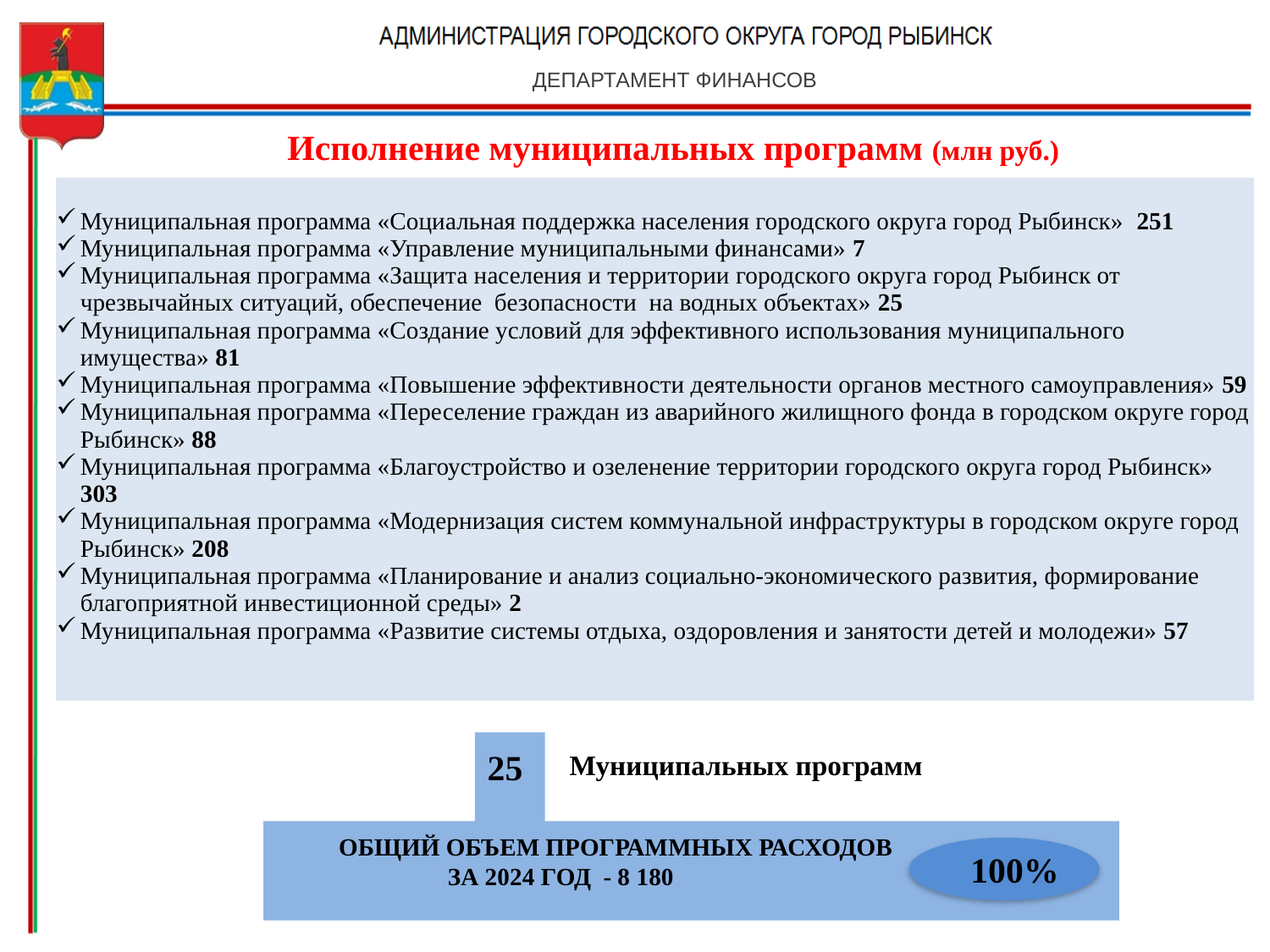

ДЕПАРТАМЕНТ ФИНАНСОВ
Исполнение муниципальных программ (млн руб.)
| Муниципальная программа «Социальная поддержка населения городского округа город Рыбинск» 251 Муниципальная программа «Управление муниципальными финансами» 7 Муниципальная программа «Защита населения и территории городского округа город Рыбинск от чрезвычайных ситуаций, обеспечение безопасности на водных объектах» 25 Муниципальная программа «Создание условий для эффективного использования муниципального имущества» 81 Муниципальная программа «Повышение эффективности деятельности органов местного самоуправления» 59 Муниципальная программа «Переселение граждан из аварийного жилищного фонда в городском округе город Рыбинск» 88 Муниципальная программа «Благоустройство и озеленение территории городского округа город Рыбинск» 303 Муниципальная программа «Модернизация систем коммунальной инфраструктуры в городском округе город Рыбинск» 208 Муниципальная программа «Планирование и анализ социально-экономического развития, формирование благоприятной инвестиционной среды» 2 Муниципальная программа «Развитие системы отдыха, оздоровления и занятости детей и молодежи» 57 |
| --- |
25
Муниципальных программ
         ОБЩИЙ ОБЪЕМ ПРОГРАММНЫХ РАСХОДОВ
                            за 2024 год  - 8 180

100%